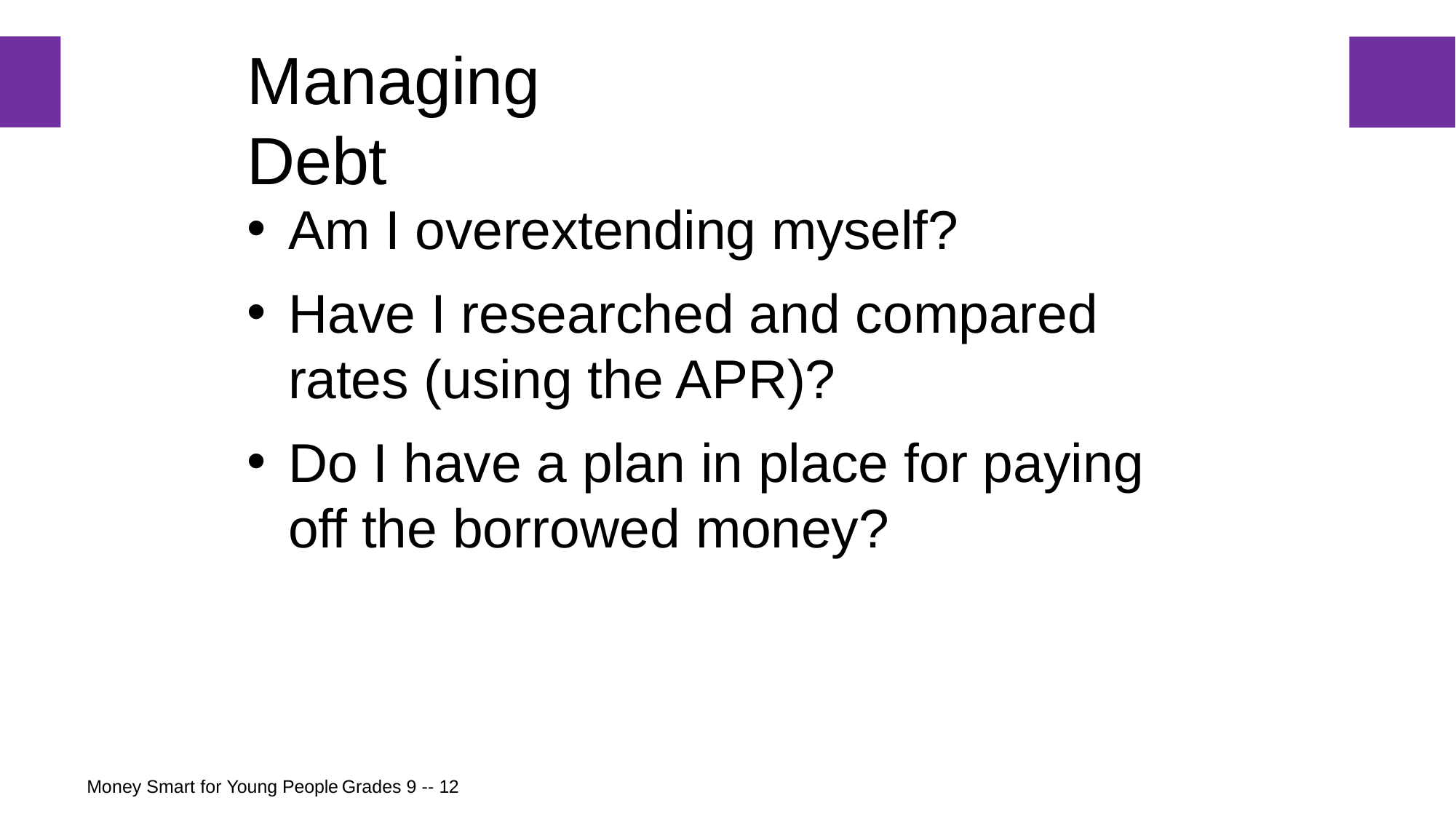

# Managing Debt
26
Am I overextending myself?
Have I researched and compared rates (using the APR)?
Do I have a plan in place for paying off the borrowed money?
Money Smart for Young People	Grades 9 -- 12